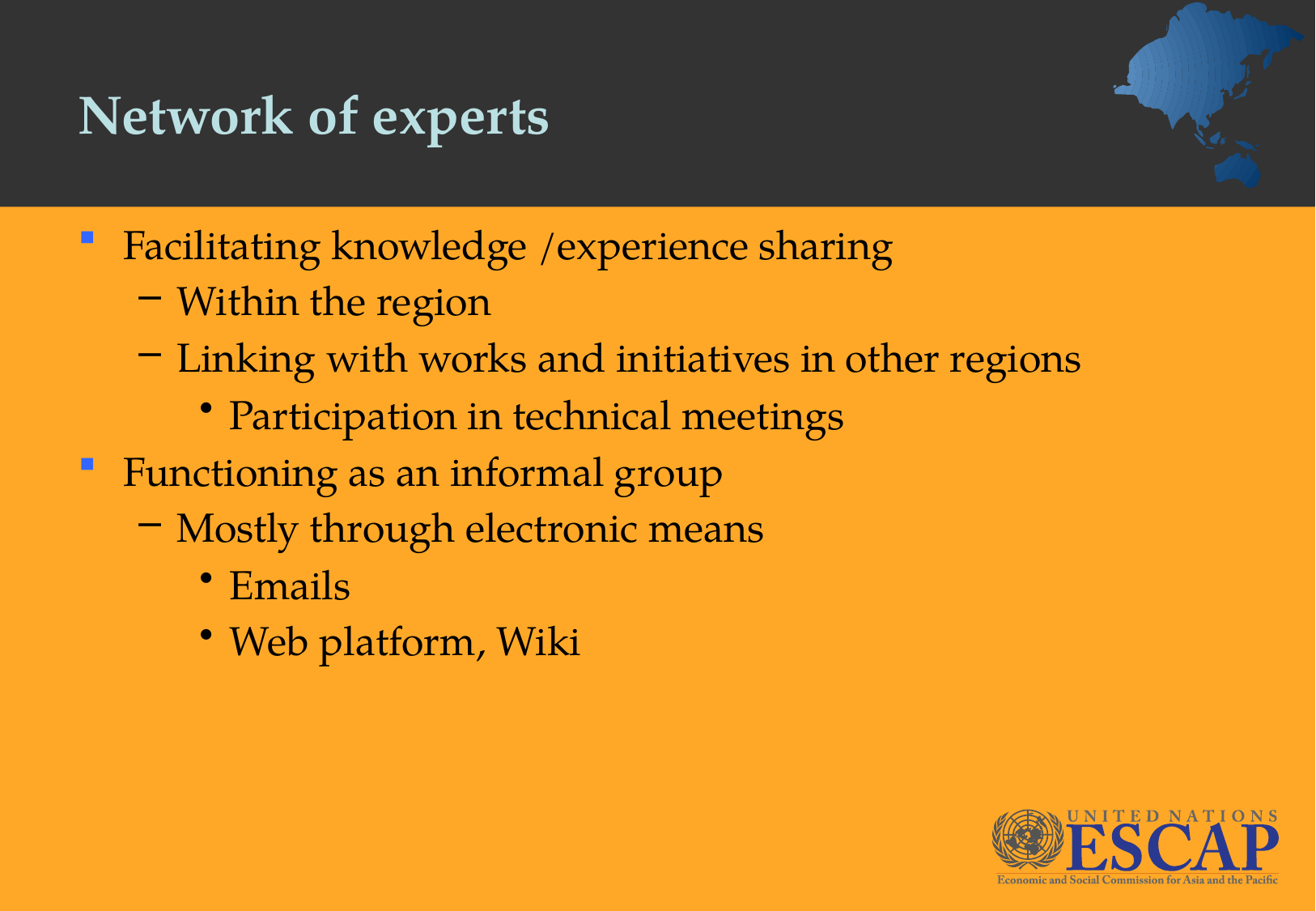

# Network of experts
Facilitating knowledge /experience sharing
Within the region
Linking with works and initiatives in other regions
Participation in technical meetings
Functioning as an informal group
Mostly through electronic means
Emails
Web platform, Wiki